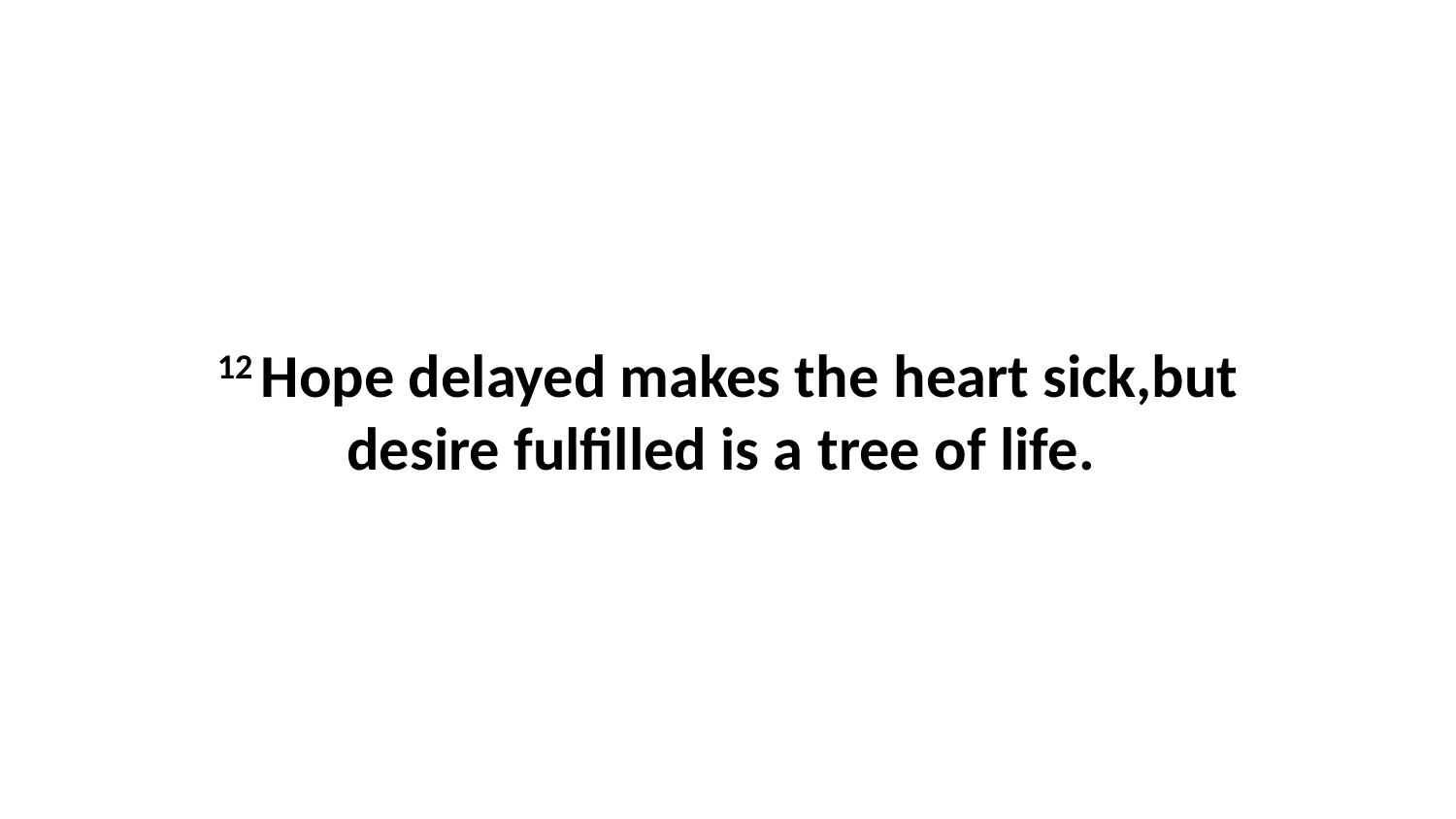

12 Hope delayed makes the heart sick,but desire fulfilled is a tree of life.